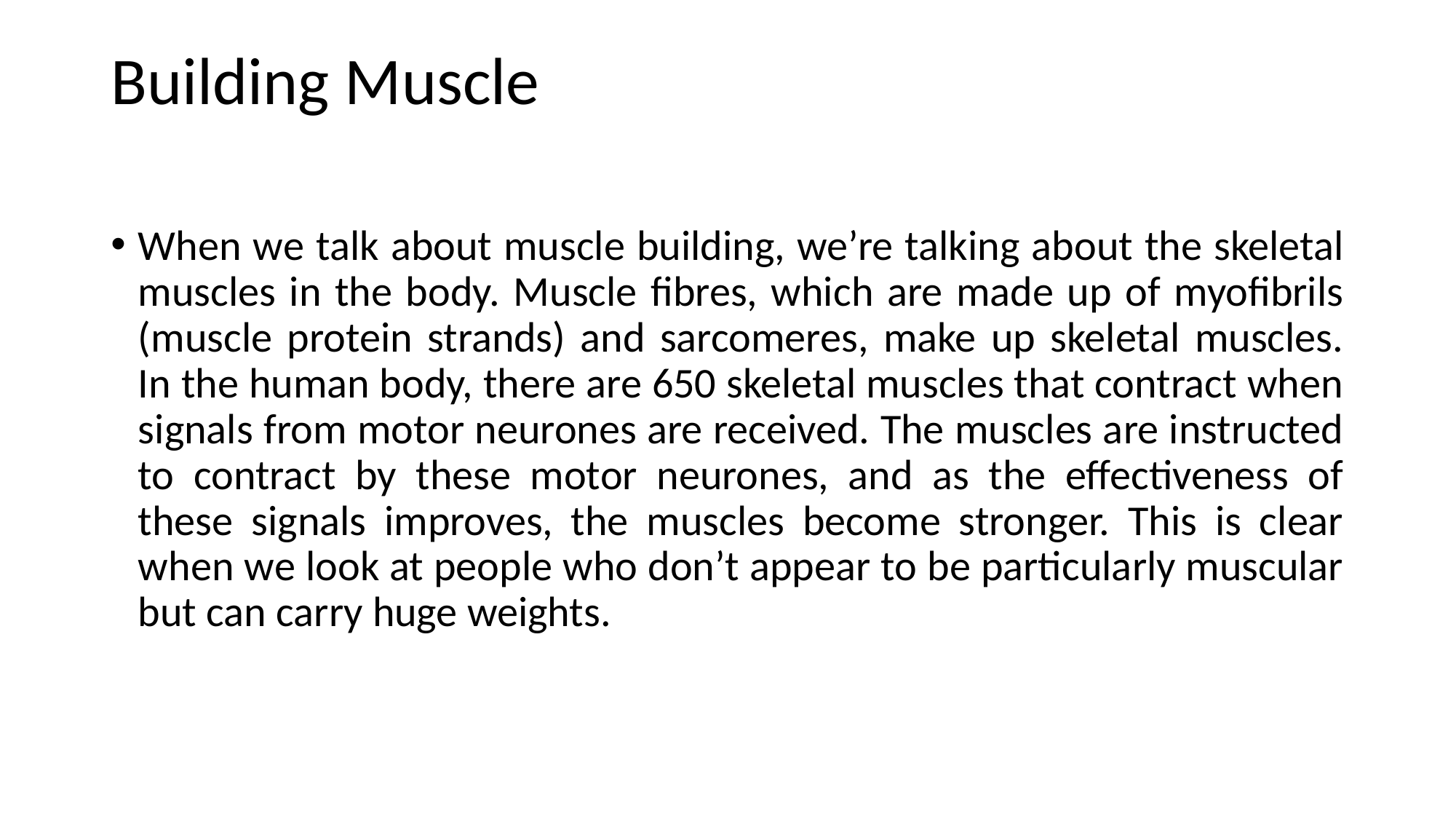

# Building Muscle
When we talk about muscle building, we’re talking about the skeletal muscles in the body. Muscle fibres, which are made up of myofibrils (muscle protein strands) and sarcomeres, make up skeletal muscles. In the human body, there are 650 skeletal muscles that contract when signals from motor neurones are received. The muscles are instructed to contract by these motor neurones, and as the effectiveness of these signals improves, the muscles become stronger. This is clear when we look at people who don’t appear to be particularly muscular but can carry huge weights.